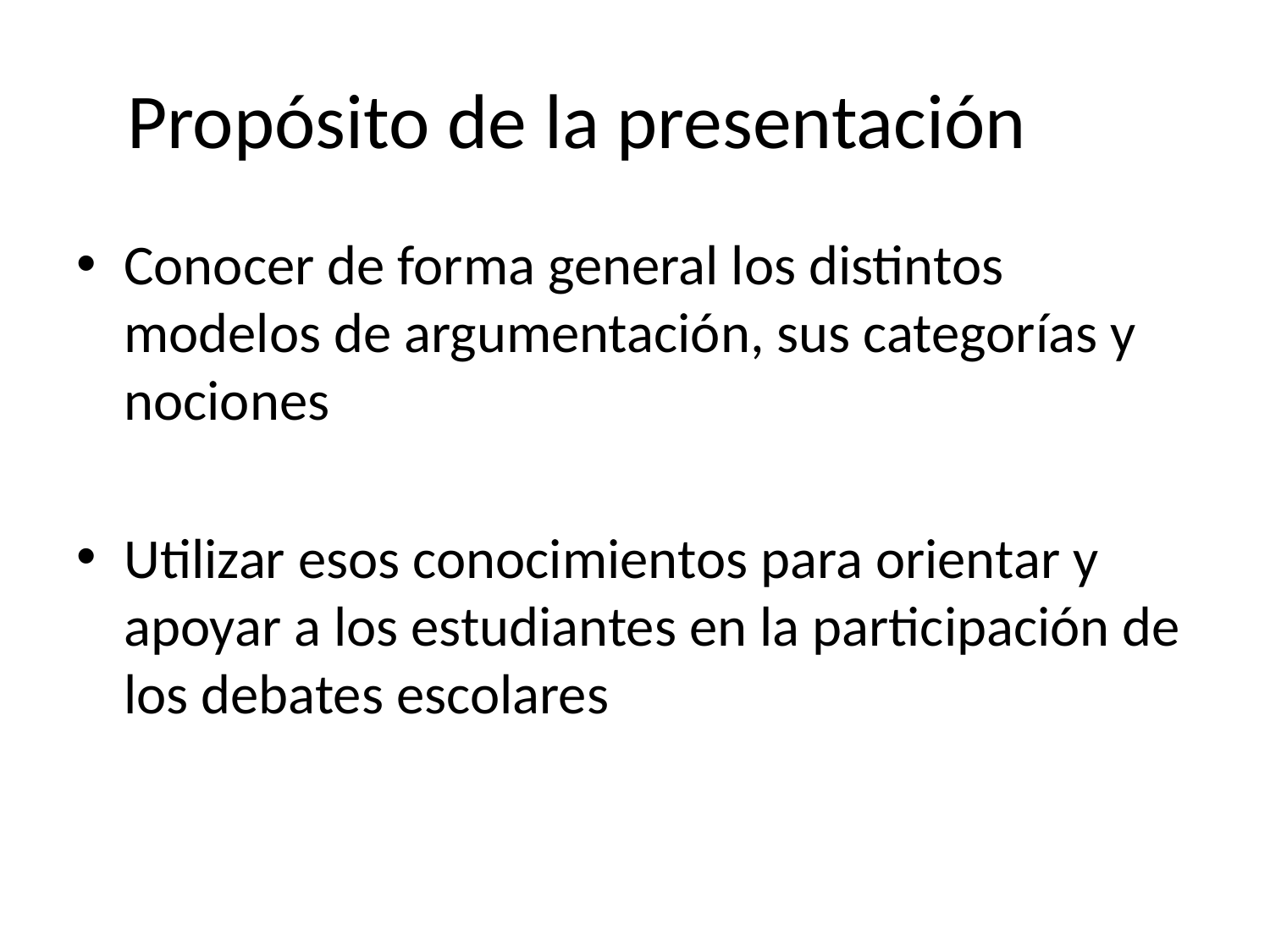

# Propósito de la presentación
Conocer de forma general los distintos modelos de argumentación, sus categorías y nociones

Utilizar esos conocimientos para orientar y apoyar a los estudiantes en la participación de los debates escolares